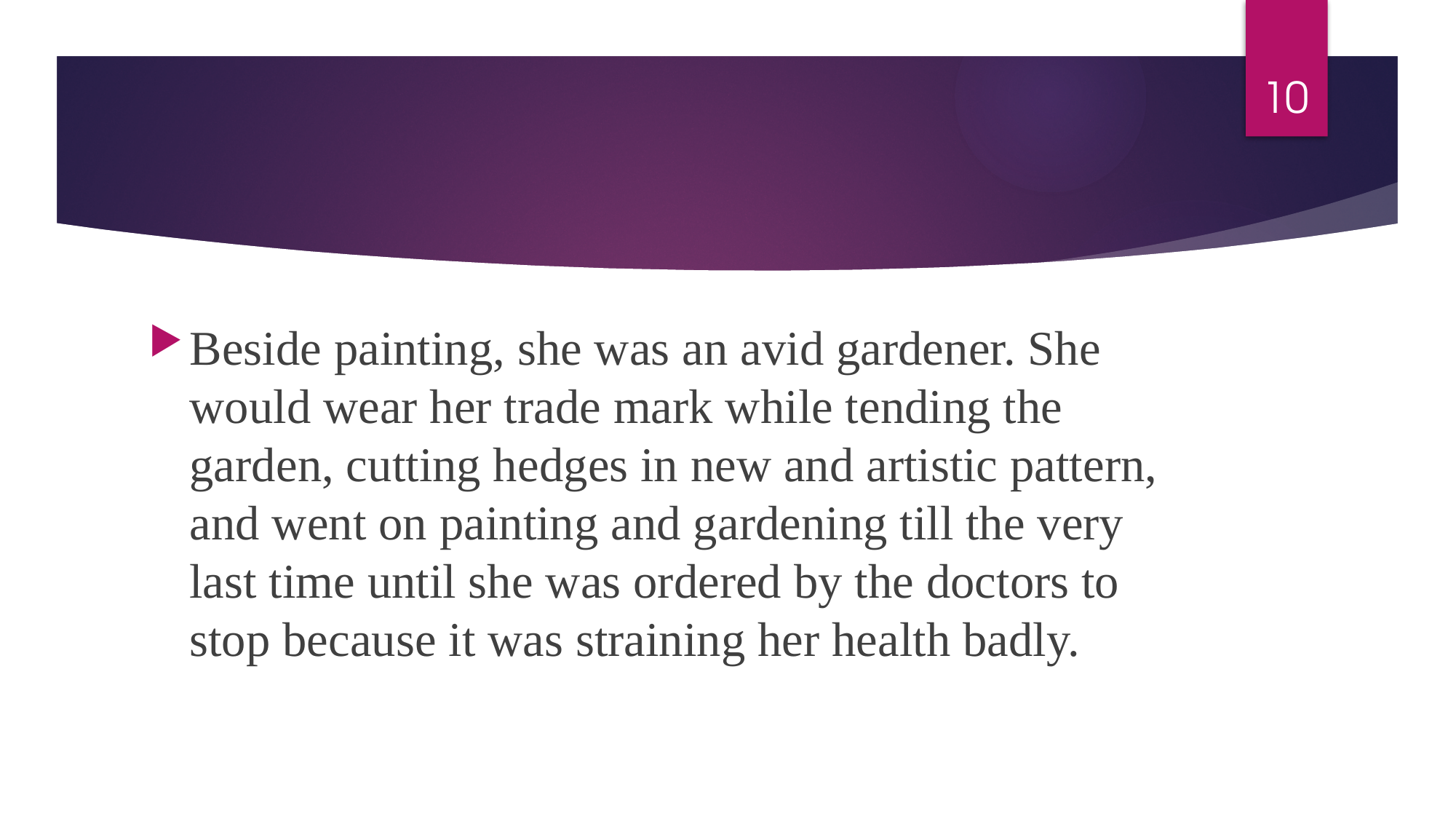

10
#
Beside painting, she was an avid gardener. She would wear her trade mark while tending the garden, cutting hedges in new and artistic pattern, and went on painting and gardening till the very last time until she was ordered by the doctors to stop because it was straining her health badly.